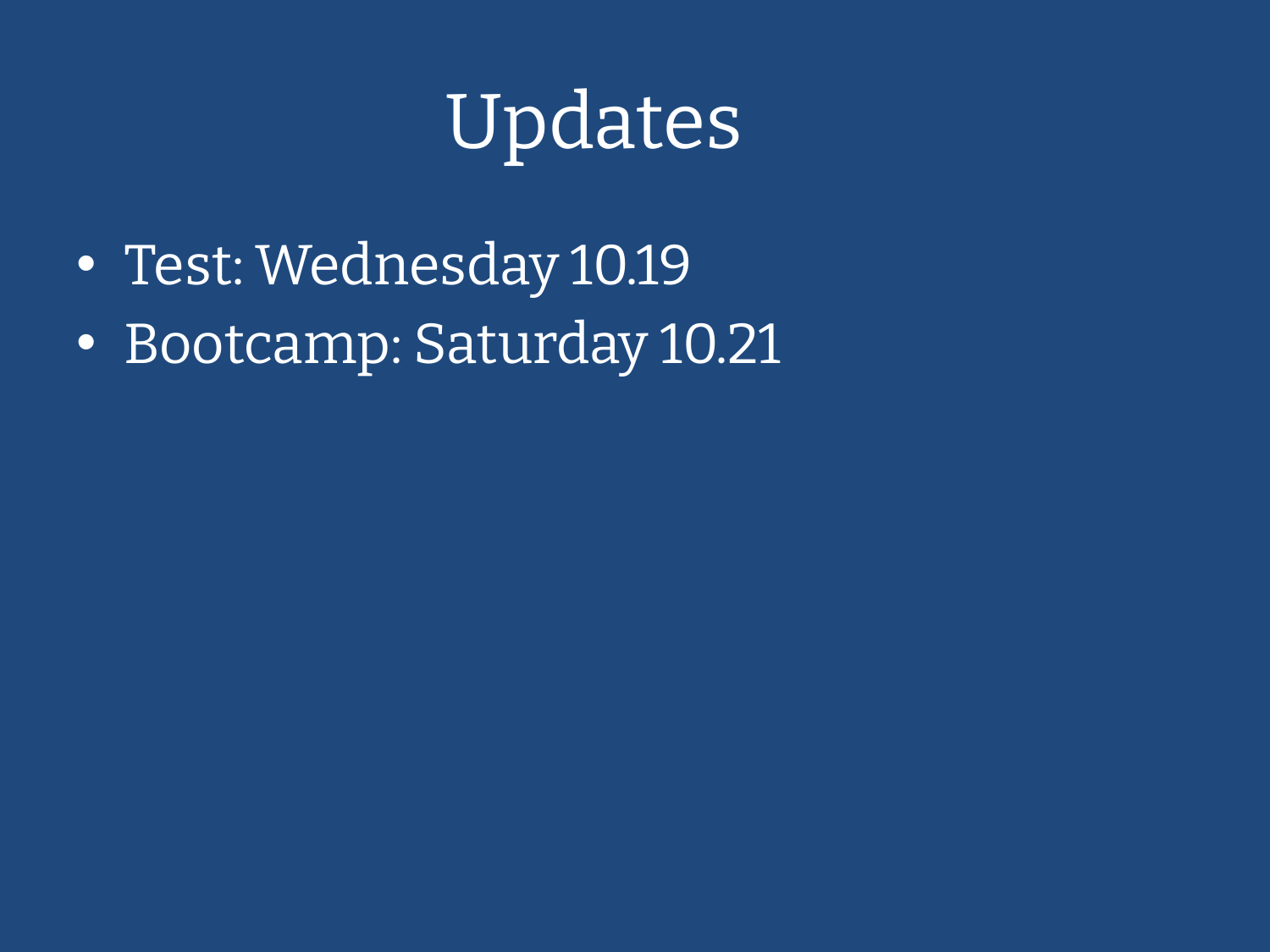

# Updates
Test: Wednesday 10.19
Bootcamp: Saturday 10.21